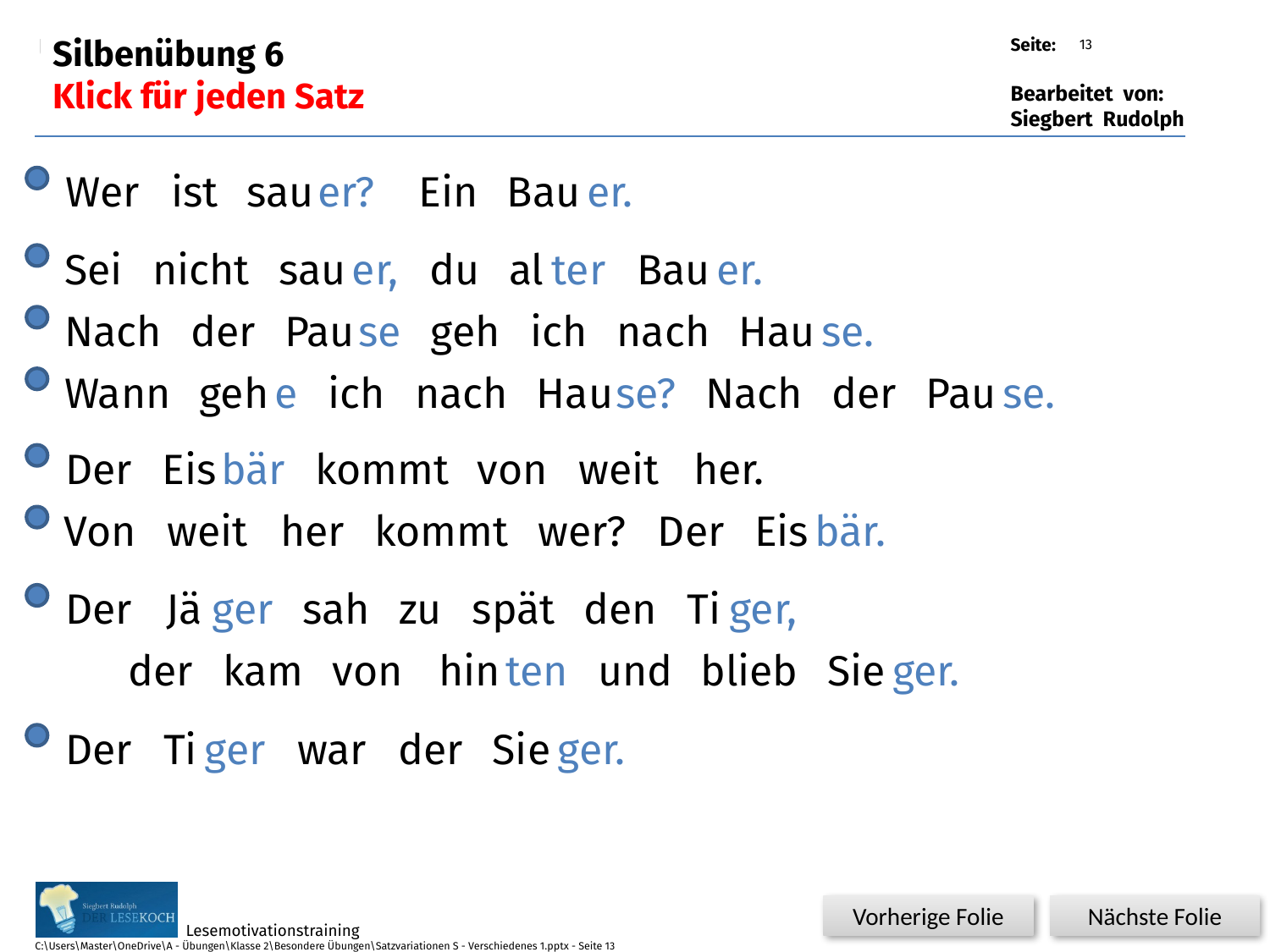

13
Silbenübung 6
Klick für jeden Satz
Wer
ist
sau
er?
Ein
Bau
er.

Sei
nicht
sau
er,
du
al
ter
Bau
er.

Nach
der
Pau
se
geh
ich
nach
Hau
se.

Wann
geh
e
ich
nach
Hau
se?
Nach
der
Pau
se.

Der
Eis
bär
kommt
von
weit
her.

Von
weit
her
kommt
wer?
Der
Eis
bär.

Der
Jä
ger
sah
zu
spät
den
Ti
ger,

der
kam
von
hin
ten
und
blieb
Sie
ger.
Der
Ti
ger
war
der
Sie
ger.

Vorherige Folie
Nächste Folie

C:\Users\Master\OneDrive\A - Übungen\Klasse 2\Besondere Übungen\Satzvariationen S - Verschiedenes 1.pptx - Seite 13